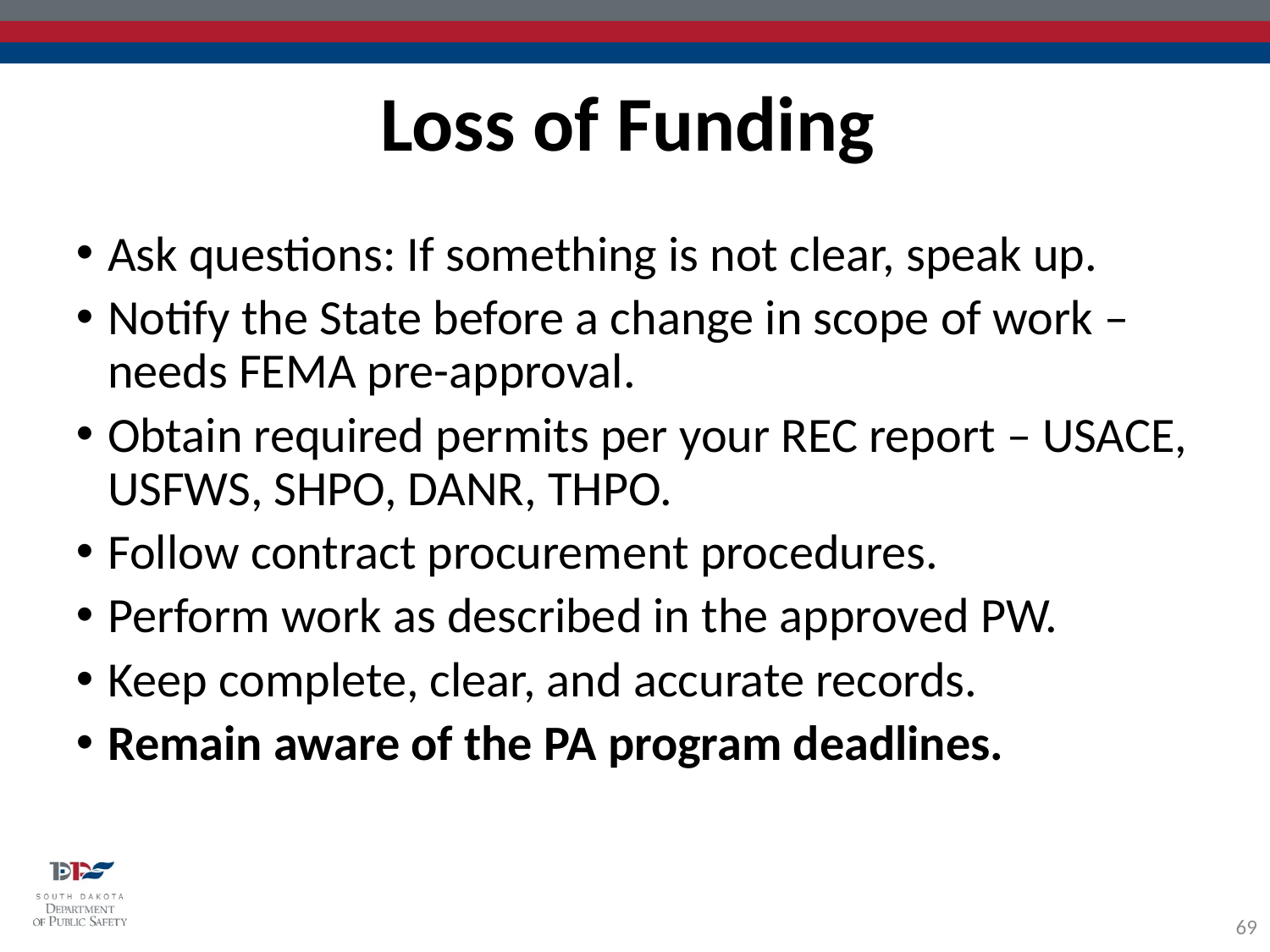

Loss of Funding
Ask questions: If something is not clear, speak up.
Notify the State before a change in scope of work – needs FEMA pre-approval.
Obtain required permits per your REC report – USACE, USFWS, SHPO, DANR, THPO.
Follow contract procurement procedures.
Perform work as described in the approved PW.
Keep complete, clear, and accurate records.
Remain aware of the PA program deadlines.

69